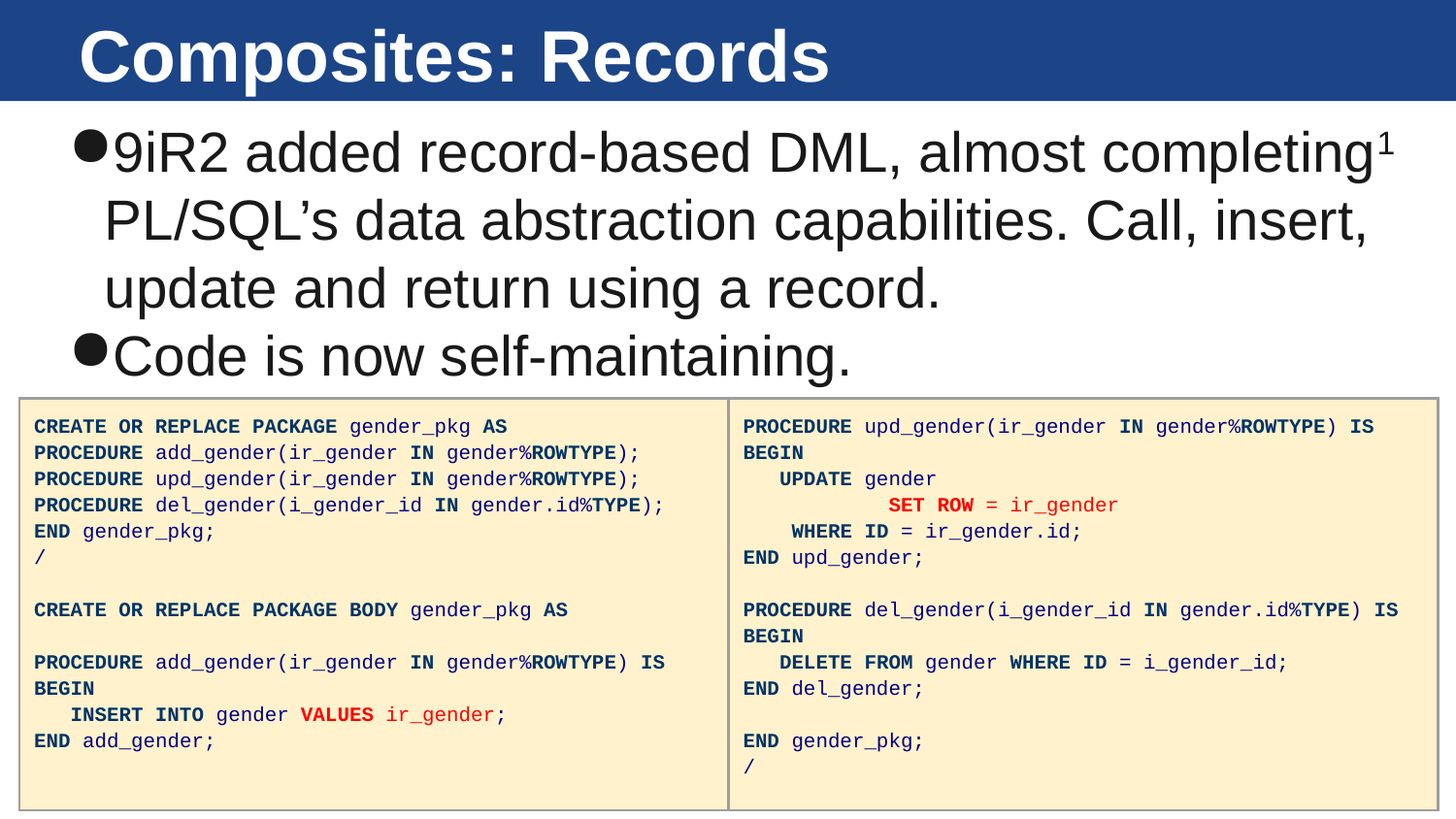

# Composites: Records
9iR2 added record-based DML, almost completing1 PL/SQL’s data abstraction capabilities. Call, insert, update and return using a record.
Code is now self-maintaining.
| CREATE OR REPLACE PACKAGE gender\_pkg AS PROCEDURE add\_gender(ir\_gender IN gender%ROWTYPE); PROCEDURE upd\_gender(ir\_gender IN gender%ROWTYPE); PROCEDURE del\_gender(i\_gender\_id IN gender.id%TYPE); END gender\_pkg; / CREATE OR REPLACE PACKAGE BODY gender\_pkg AS PROCEDURE add\_gender(ir\_gender IN gender%ROWTYPE) IS BEGIN INSERT INTO gender VALUES ir\_gender; END add\_gender; | PROCEDURE upd\_gender(ir\_gender IN gender%ROWTYPE) IS BEGIN UPDATE gender SET ROW = ir\_gender WHERE ID = ir\_gender.id; END upd\_gender; PROCEDURE del\_gender(i\_gender\_id IN gender.id%TYPE) IS BEGIN DELETE FROM gender WHERE ID = i\_gender\_id; END del\_gender; END gender\_pkg; / |
| --- | --- |